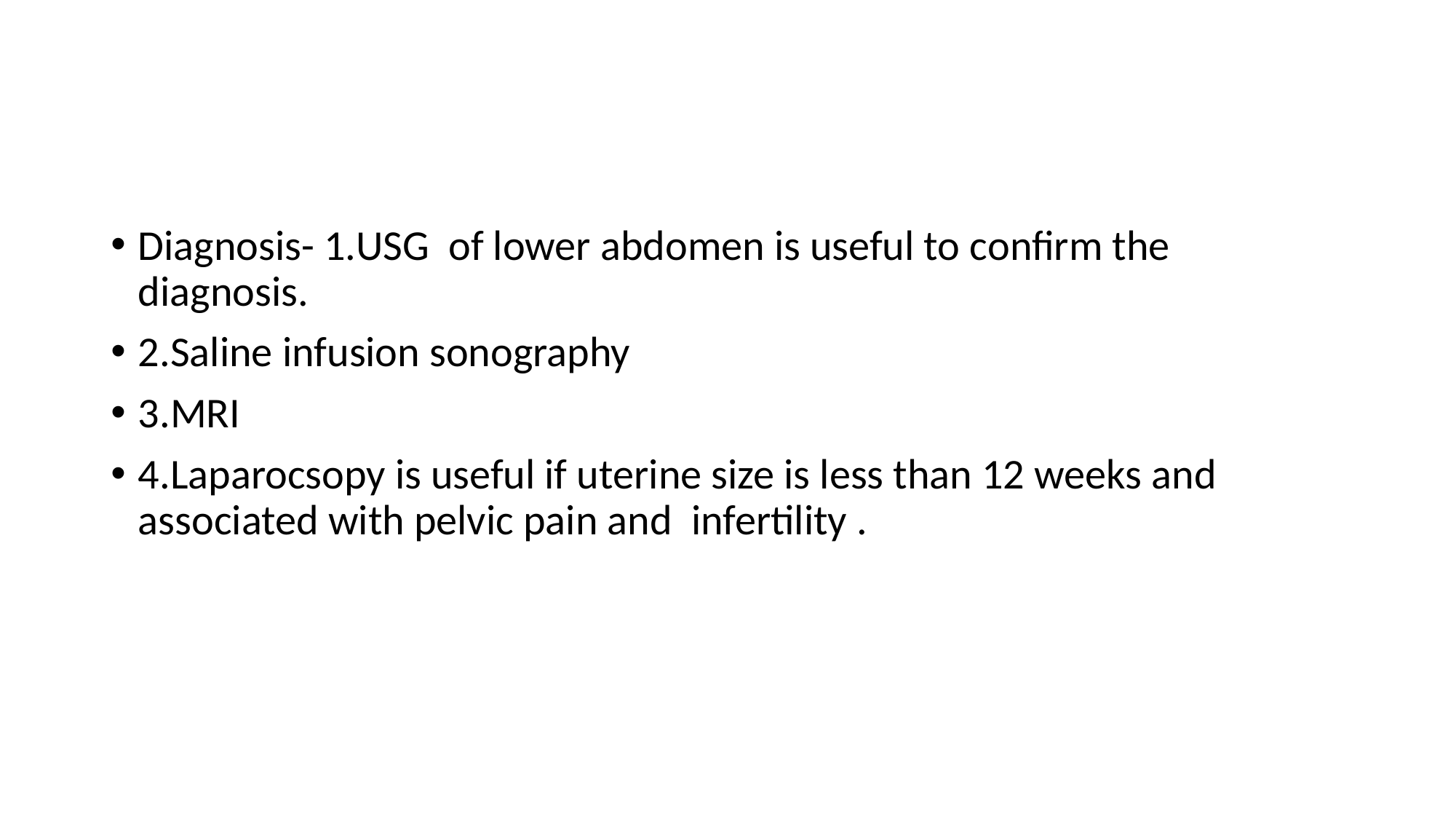

#
Diagnosis- 1.USG  of lower abdomen is useful to confirm the diagnosis.
2.Saline infusion sonography
3.MRI
4.Laparocsopy is useful if uterine size is less than 12 weeks and associated with pelvic pain and  infertility .